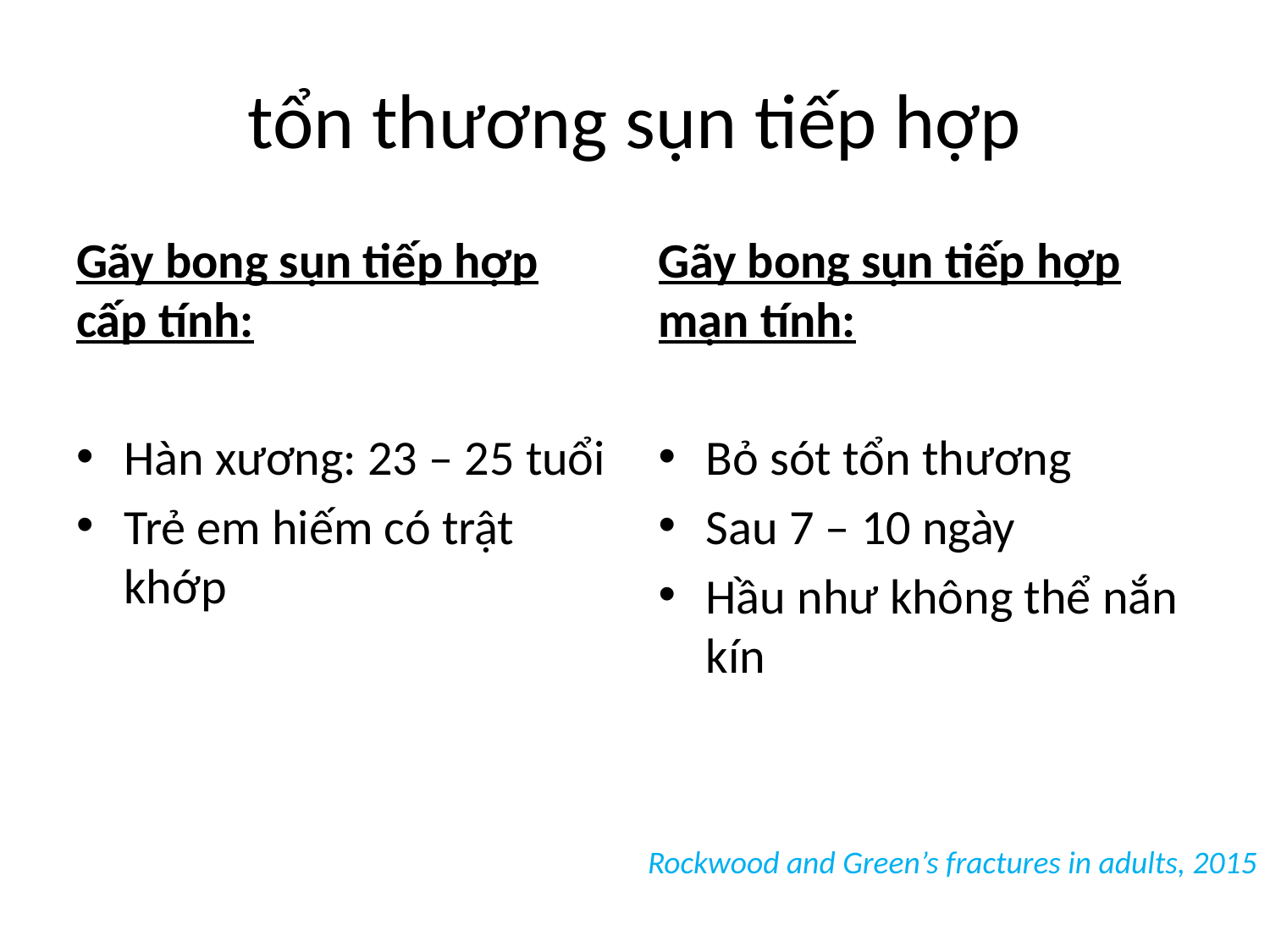

# tổn thương sụn tiếp hợp
Gãy bong sụn tiếp hợp cấp tính:

Hàn xương: 23 – 25 tuổi
Trẻ em hiếm có trật khớp

Gãy bong sụn tiếp hợp mạn tính:

Bỏ sót tổn thương
Sau 7 – 10 ngày
Hầu như không thể nắn kín
Rockwood and Green’s fractures in adults, 2015